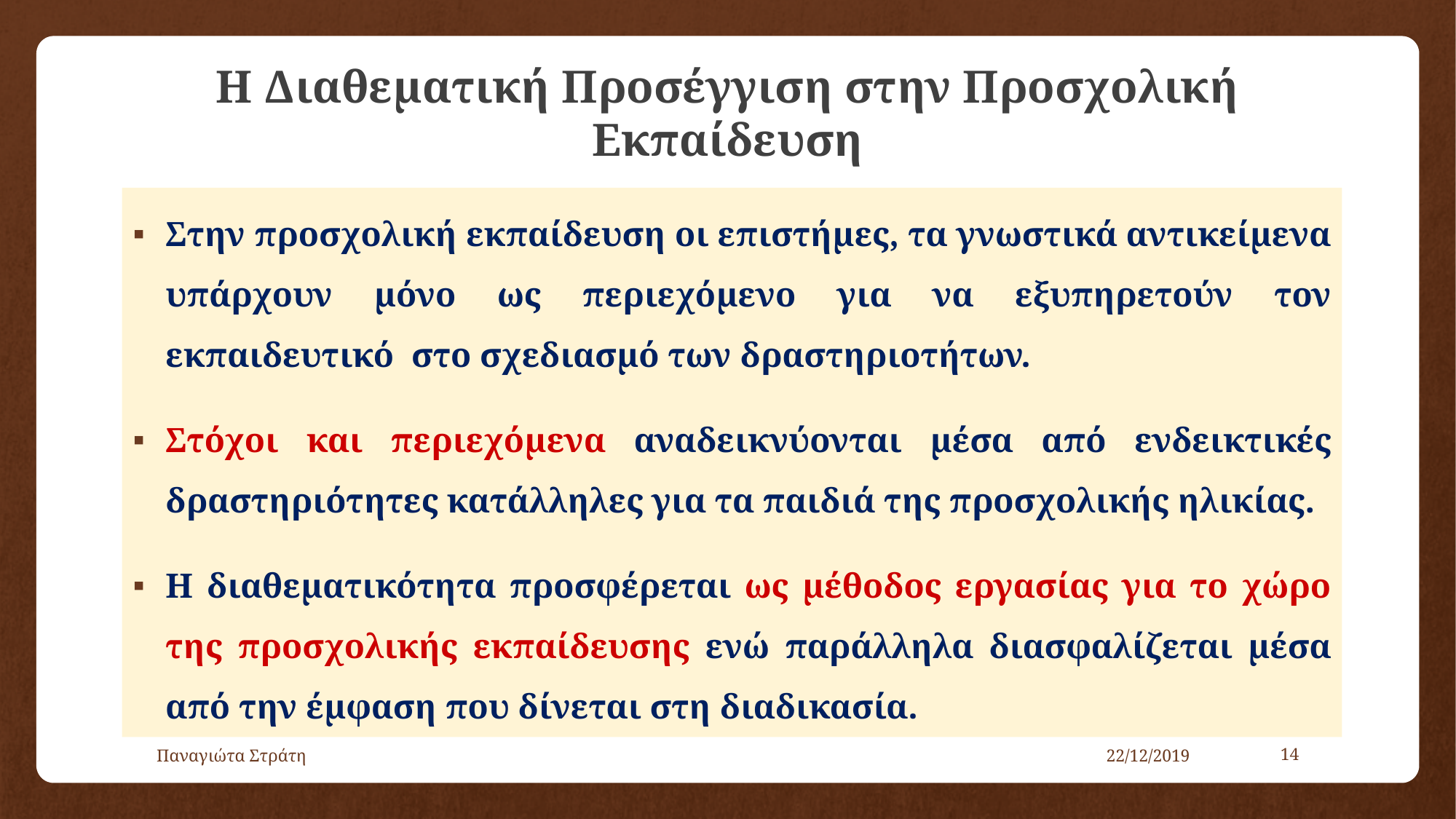

# Η Διαθεματική Προσέγγιση στην Προσχολική Εκπαίδευση
Στην προσχολική εκπαίδευση οι επιστήμες, τα γνωστικά αντικείμενα υπάρχουν μόνο ως περιεχόμενο για να εξυπηρετούν τον εκπαιδευτικό  στο σχεδιασμό των δραστηριοτήτων.
Στόχοι και περιεχόμενα αναδεικνύονται μέσα από ενδεικτικές δραστηριότητες κατάλληλες για τα παιδιά της προσχολικής ηλικίας.
Η διαθεματικότητα προσφέρεται ως μέθοδος εργασίας για το χώρο της προσχολικής εκπαίδευσης ενώ παράλληλα διασφαλίζεται μέσα από την έμφαση που δίνεται στη διαδικασία.
Παναγιώτα Στράτη
22/12/2019
14